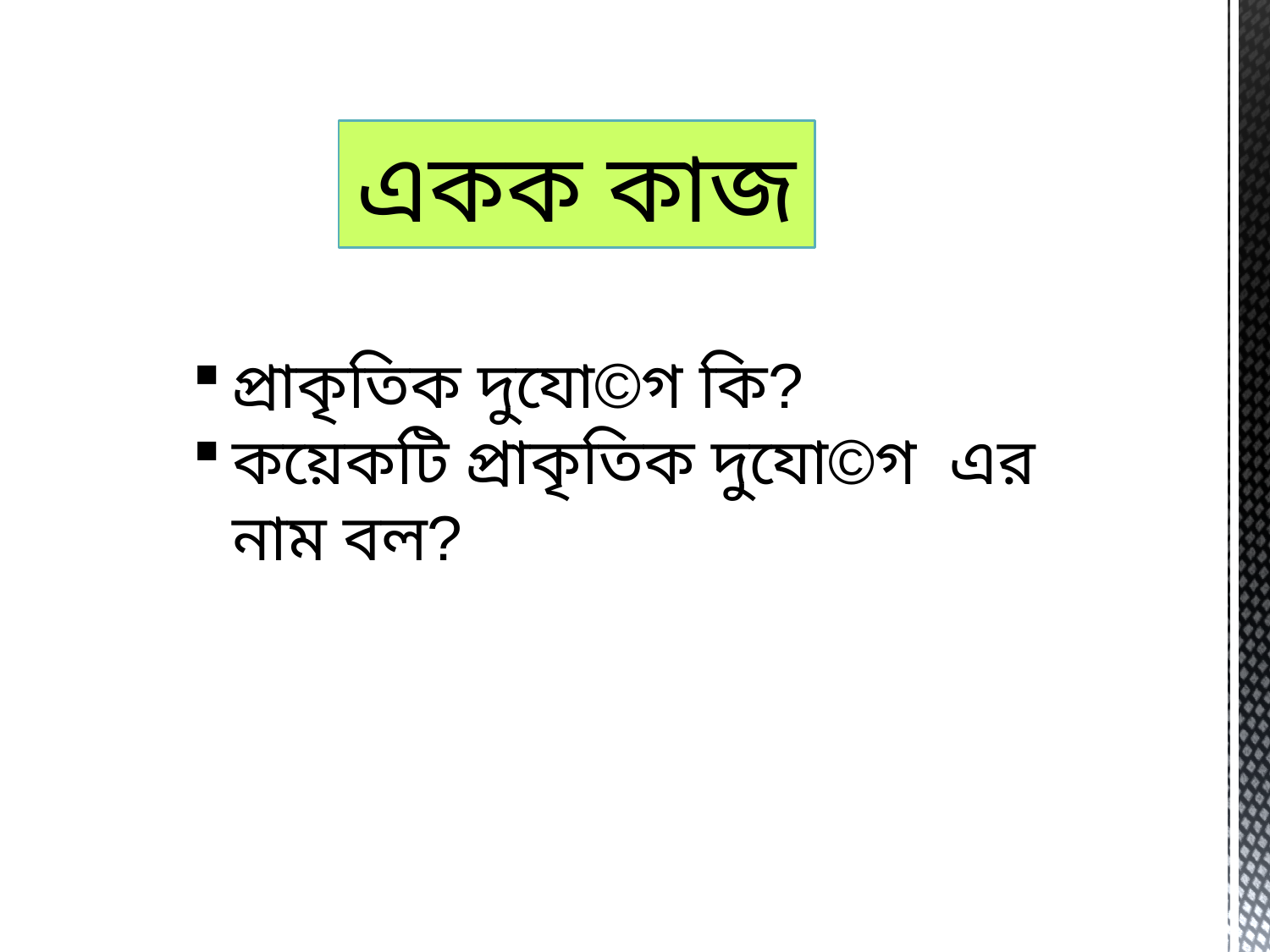

একক কাজ
প্রাকৃতিক দুযো©গ কি?
কয়েকটি প্রাকৃতিক দুযো©গ  এর নাম বল?